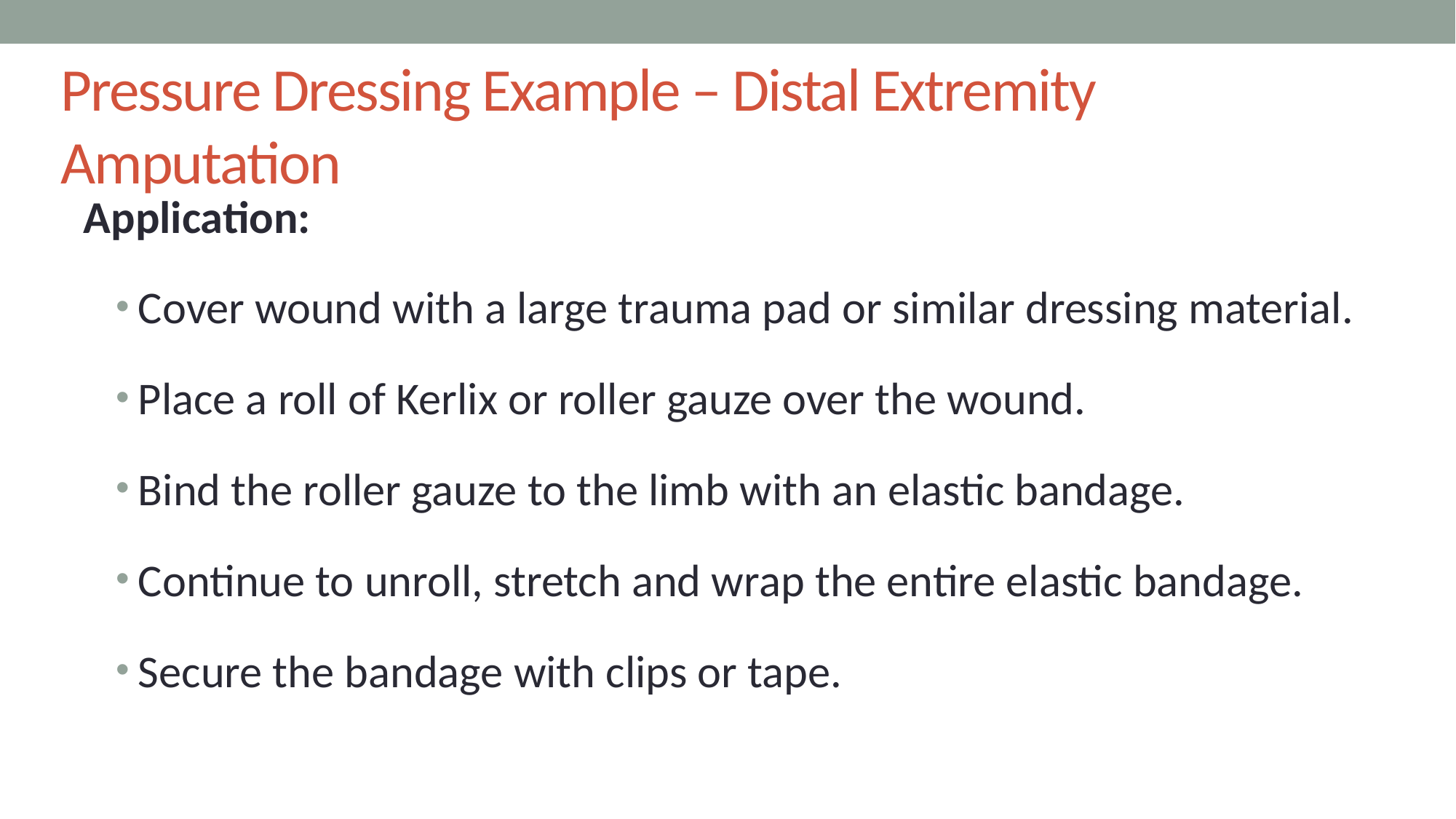

# Pressure Dressing Example – Distal Extremity Amputation
Application:
Cover wound with a large trauma pad or similar dressing material.
Place a roll of Kerlix or roller gauze over the wound.
Bind the roller gauze to the limb with an elastic bandage.
Continue to unroll, stretch and wrap the entire elastic bandage.
Secure the bandage with clips or tape.